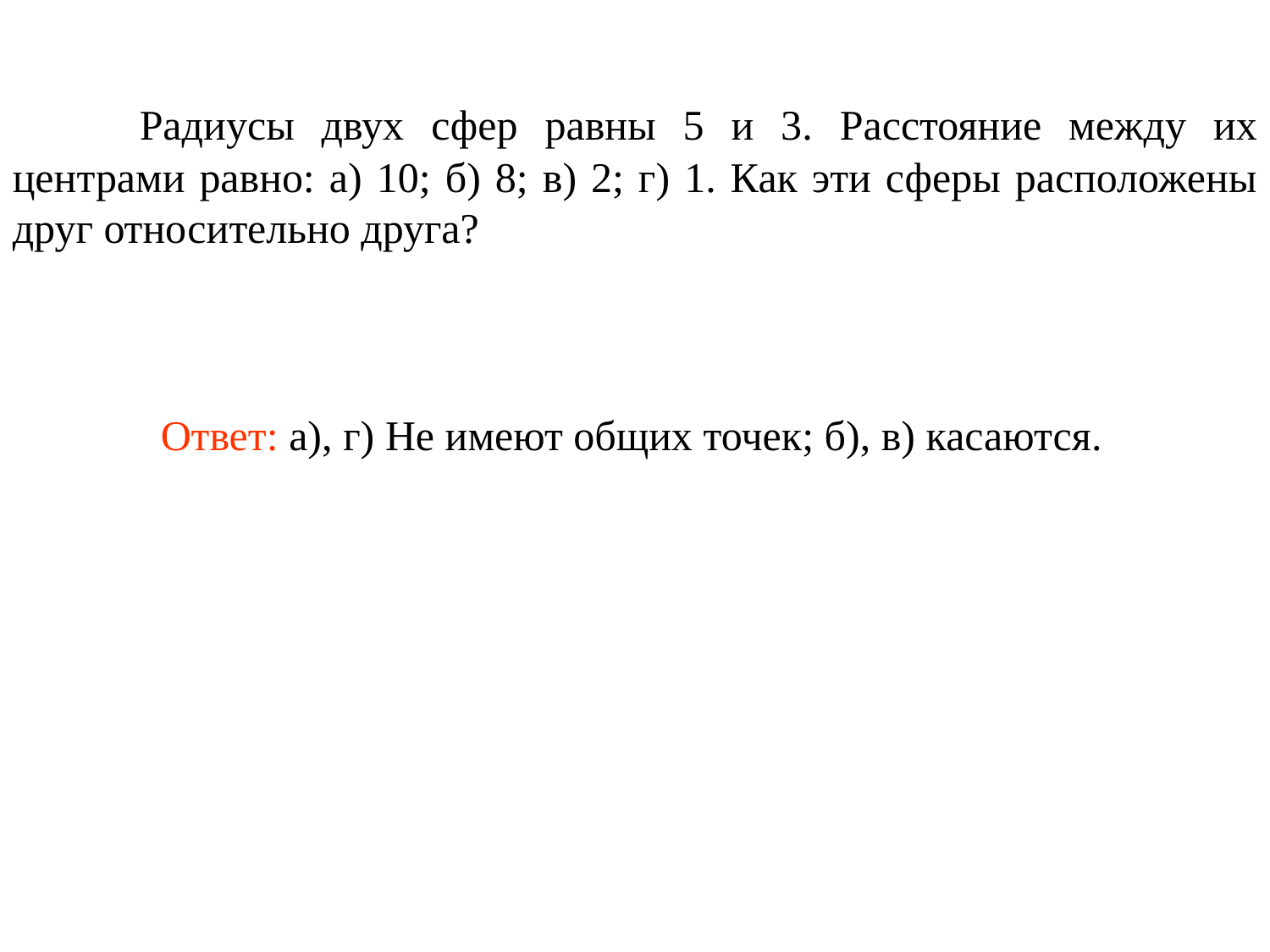

Радиусы двух сфер равны 5 и 3. Расстояние между их центрами равно: а) 10; б) 8; в) 2; г) 1. Как эти сферы расположены друг относительно друга?
	Ответ: а), г) Не имеют общих точек; б), в) касаются.